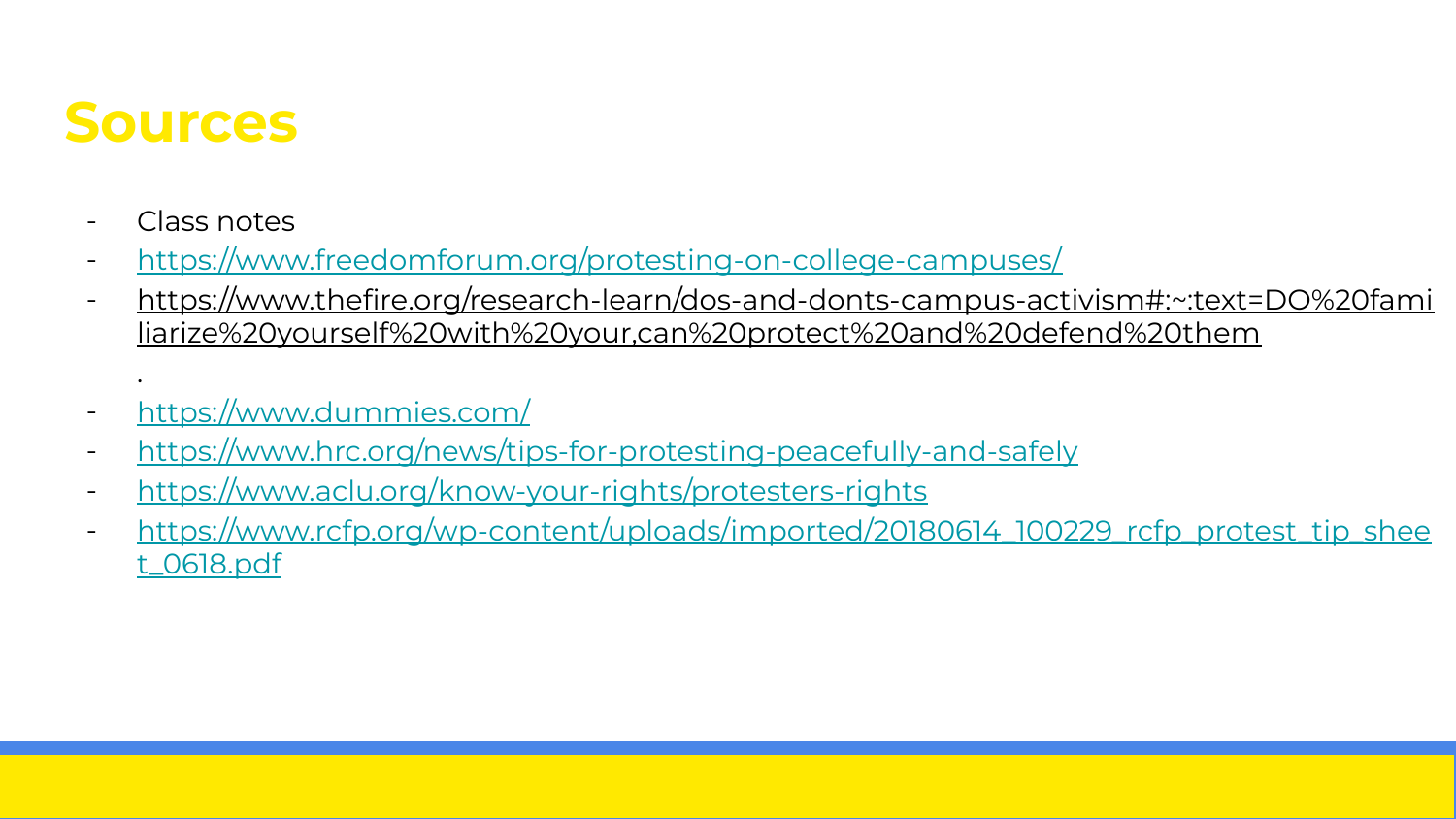

# Sources
Class notes
https://www.freedomforum.org/protesting-on-college-campuses/
https://www.thefire.org/research-learn/dos-and-donts-campus-activism#:~:text=DO%20familiarize%20yourself%20with%20your,can%20protect%20and%20defend%20them.
https://www.dummies.com/
https://www.hrc.org/news/tips-for-protesting-peacefully-and-safely
https://www.aclu.org/know-your-rights/protesters-rights
https://www.rcfp.org/wp-content/uploads/imported/20180614_100229_rcfp_protest_tip_sheet_0618.pdf